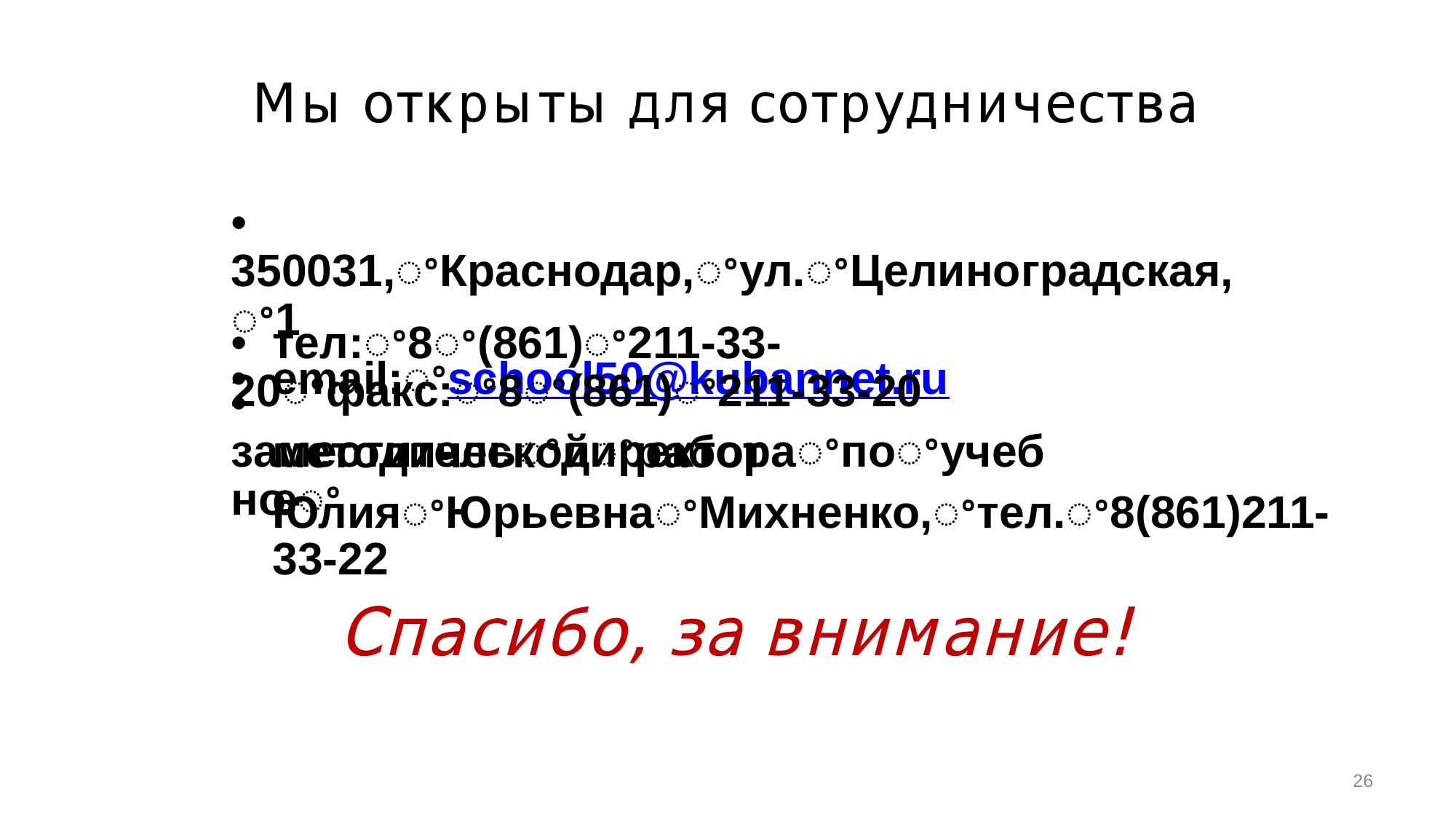

Мы открыты для сотрудничества
• 350031,ꢀКраснодар,ꢀул.ꢀЦелиноградская,ꢀ1
• email:ꢀschool50@kubannet.ru
• тел:ꢀ8ꢀ(861)ꢀ211-33-20ꢀфакс:ꢀ8ꢀ(861)ꢀ211-33-20
• заместительꢀдиректораꢀпоꢀучебно-
методическойꢀработеꢀ
ЮлияꢀЮрьевнаꢀМихненко,ꢀтел.ꢀ8(861)211-33-22
Спасибо, за внимание!
26